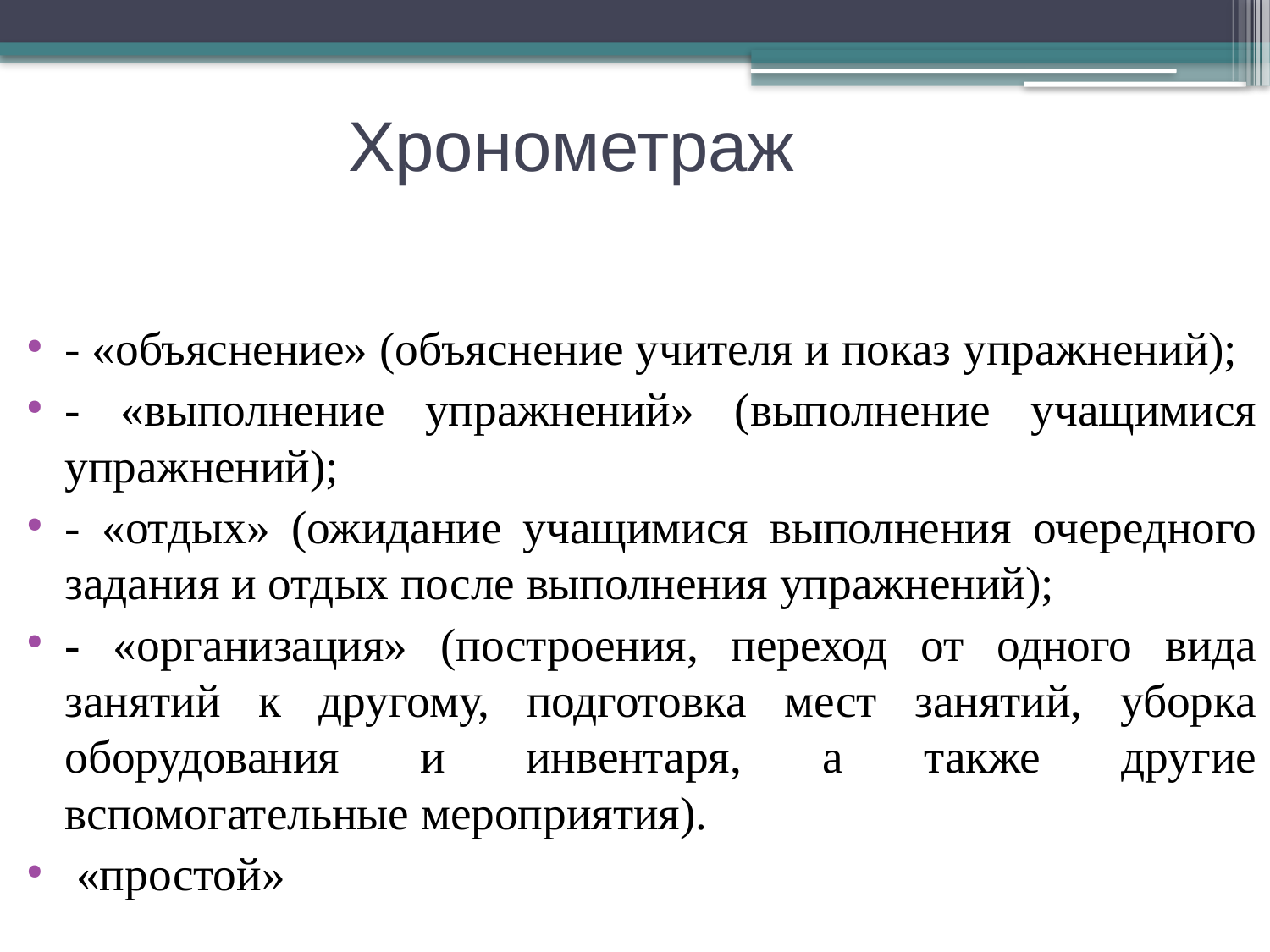

# Хронометраж
- «объяснение» (объяснение учителя и показ упражнений);
- «выполнение упражнений» (выполнение учащимися упражнений);
- «отдых» (ожидание учащимися выполнения очередного задания и отдых после выполнения упражнений);
- «организация» (построения, переход от одного вида занятий к другому, подготовка мест занятий, уборка оборудования и инвентаря, а также другие вспомогательные мероприятия).
 «простой»